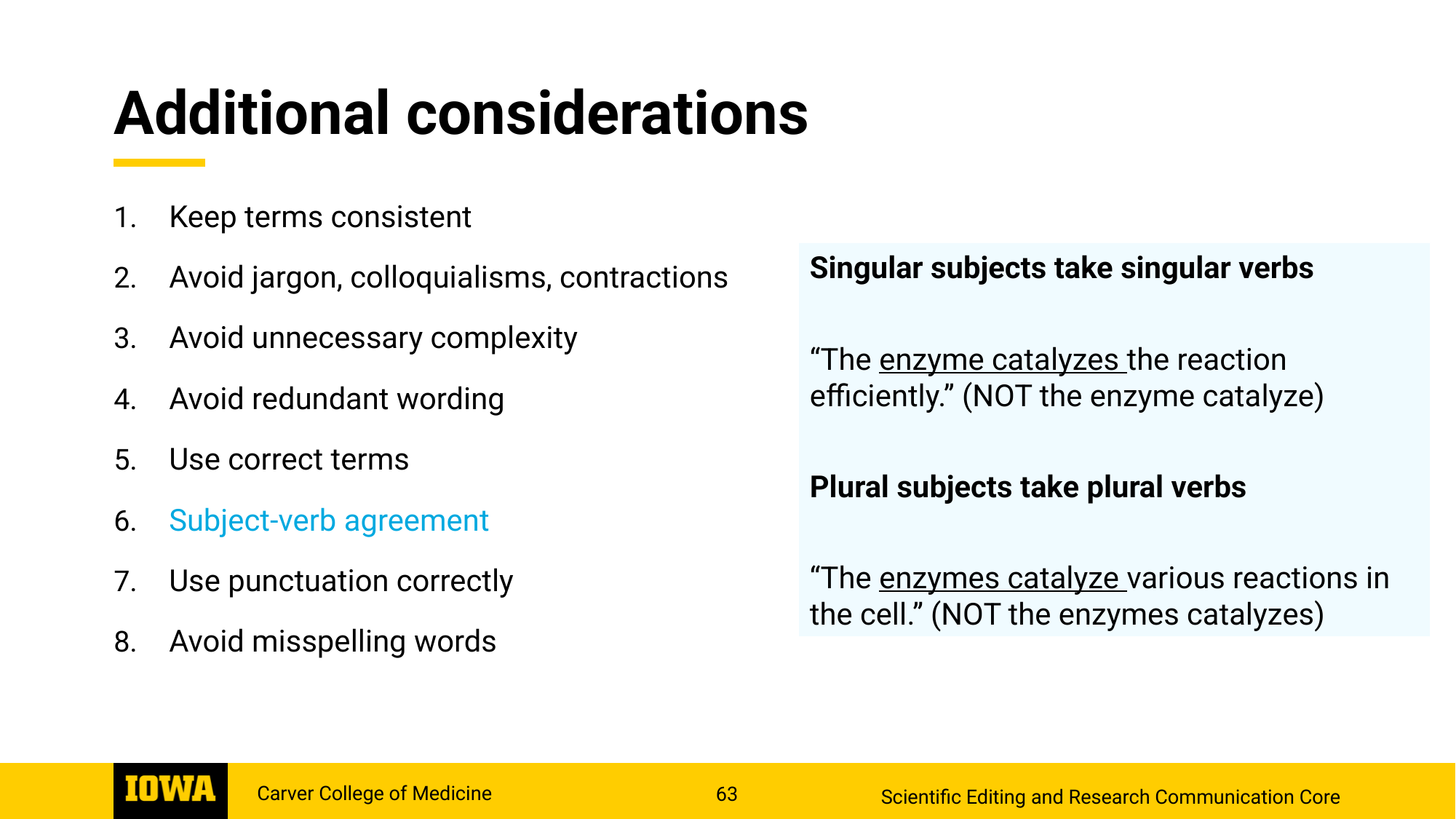

# Additional considerations
Keep terms consistent
Avoid jargon, colloquialisms, contractions
Avoid unnecessary complexity
Avoid redundant wording
Use correct terms
Subject-verb agreement
Use punctuation correctly
Avoid misspelling words
Singular subjects take singular verbs

“The enzyme catalyzes the reaction efficiently.” (NOT the enzyme catalyze)

Plural subjects take plural verbs

“The enzymes catalyze various reactions in the cell.” (NOT the enzymes catalyzes)
Scientific Editing and Research Communication Core